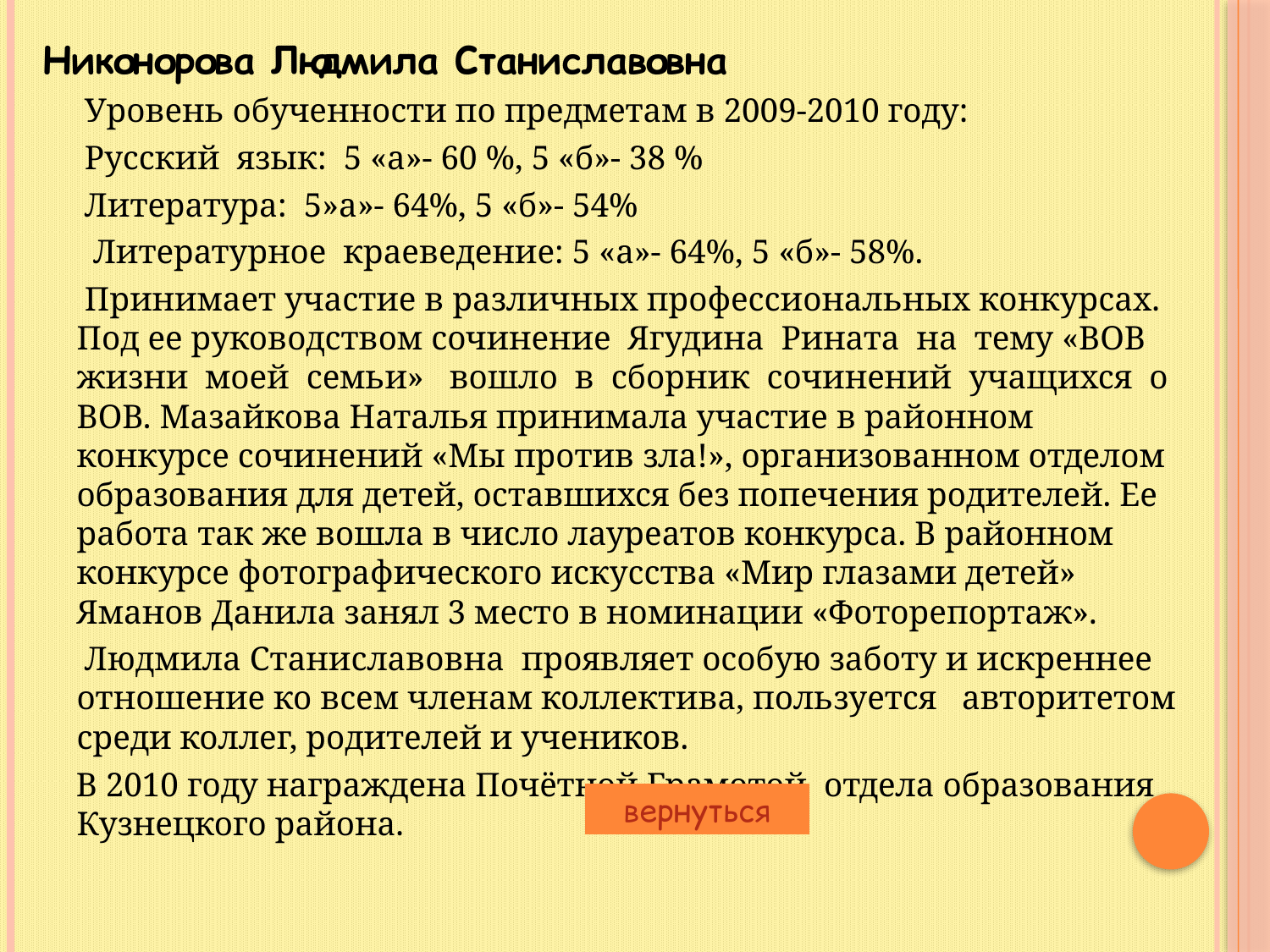

Никонорова Людмила Станиславовна
     Уровень обученности по предметам в 2009-2010 году:
     Русский  язык:  5 «а»- 60 %, 5 «б»- 38 %
     Литература:  5»а»- 64%, 5 «б»- 54%
      Литературное  краеведение: 5 «а»- 64%, 5 «б»- 58%.
     Принимает участие в различных профессиональных конкурсах. Под ее руководством сочинение  Ягудина  Рината  на  тему «ВОВ  жизни  моей  семьи»   вошло  в  сборник  сочинений  учащихся  о  ВОВ. Мазайкова Наталья принимала участие в районном конкурсе сочинений «Мы против зла!», организованном отделом образования для детей, оставшихся без попечения родителей. Ее работа так же вошла в число лауреатов конкурса. В районном конкурсе фотографического искусства «Мир глазами детей» Яманов Данила занял 3 место в номинации «Фоторепортаж».
     Людмила Станиславовна  проявляет особую заботу и искреннее отношение ко всем членам коллектива, пользуется   авторитетом среди коллег, родителей и учеников.
    В 2010 году награждена Почётной Грамотой  отдела образования Кузнецкого района.

вернуться